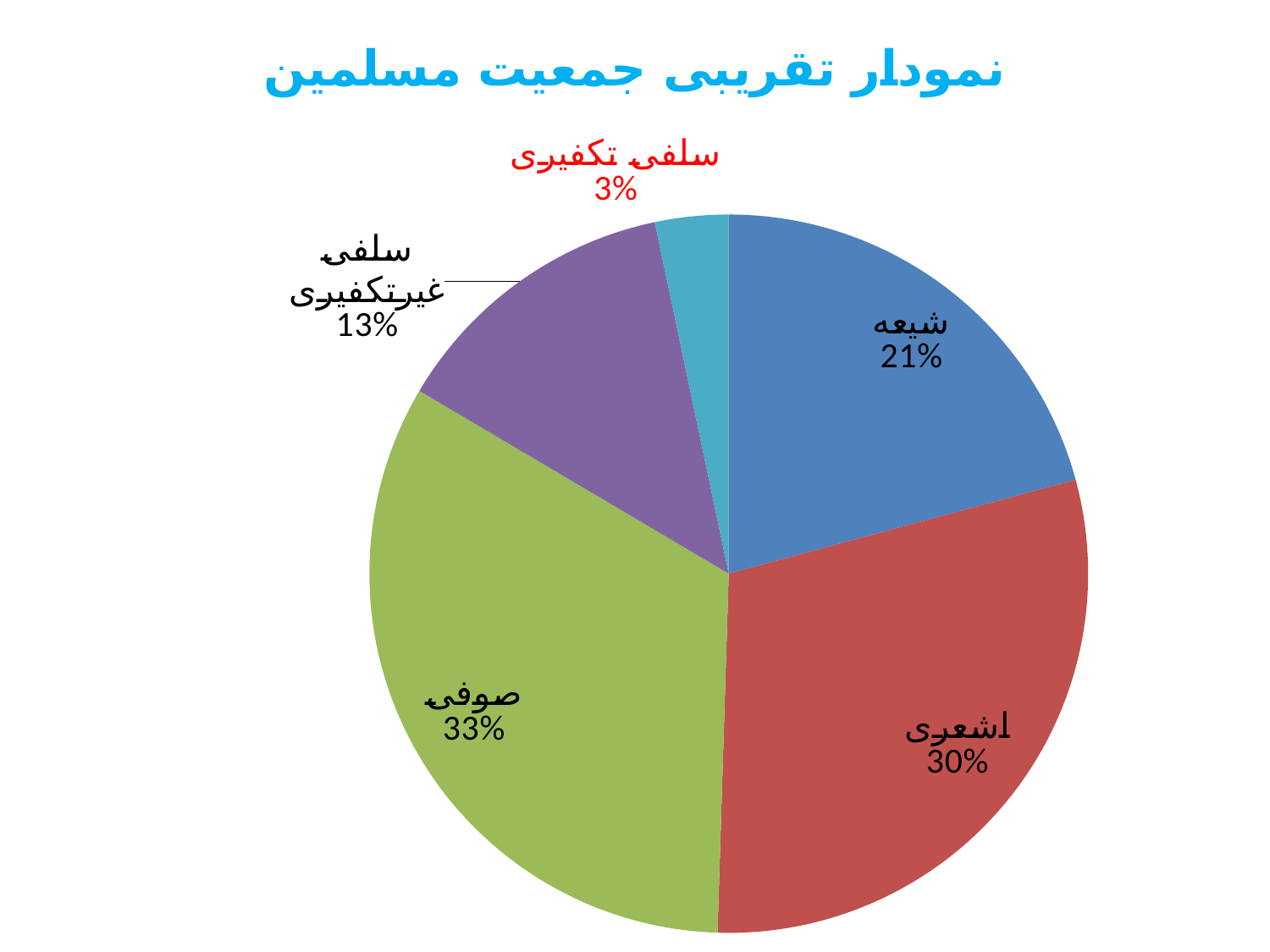

### Chart: نمودار تقریبی جمعیت مسلمین

| Category |  |
|---|---|
| شیعه | 315000000.0 |
| اشعری | 450000000.0 |
| صوفی | 500000000.0 |
| سلفی غیرتکفیری | 200000000.0 |
| سلفی تکفیری | 50000000.0 |